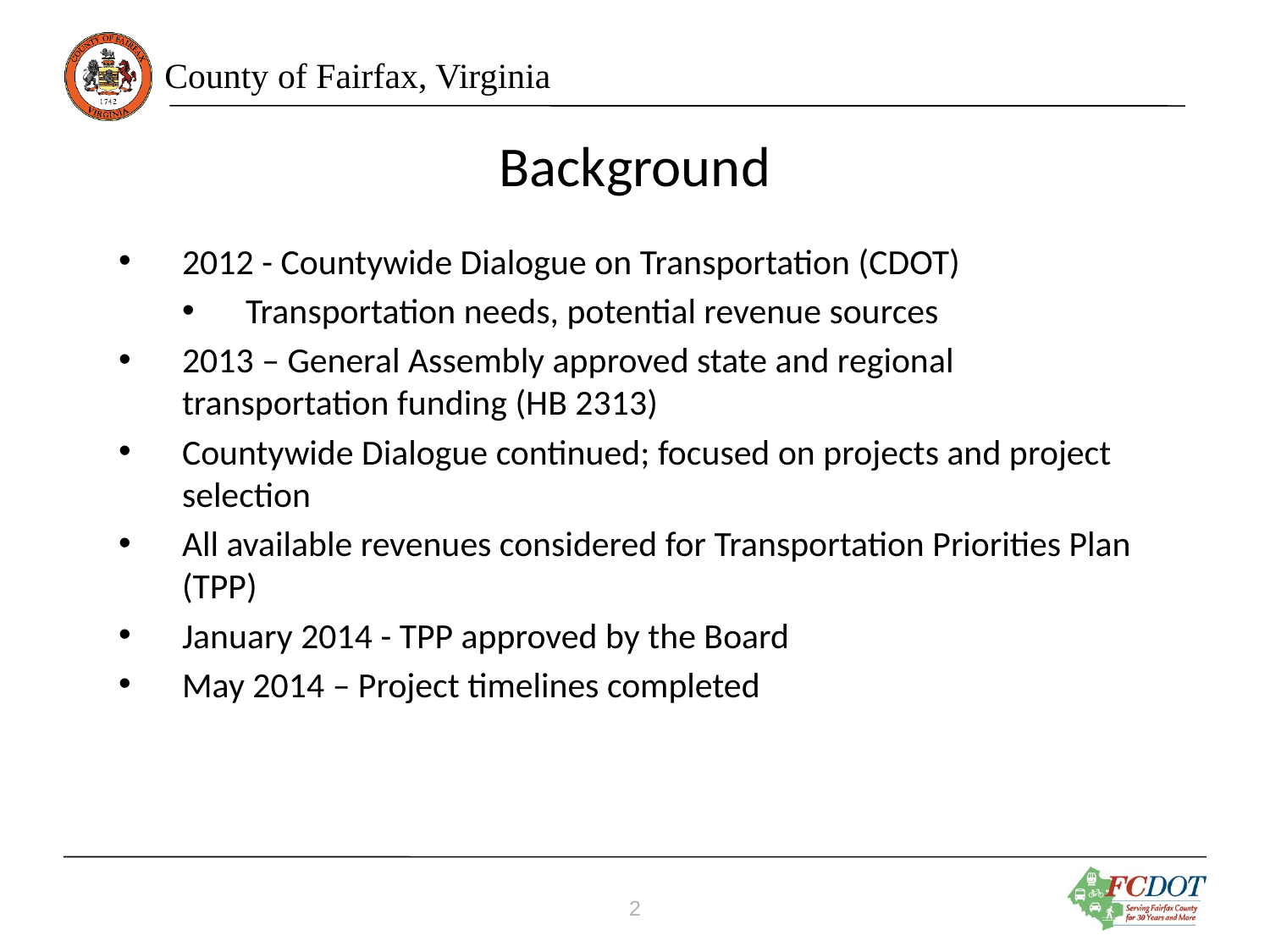

# Background
2012 - Countywide Dialogue on Transportation (CDOT)
Transportation needs, potential revenue sources
2013 – General Assembly approved state and regional transportation funding (HB 2313)
Countywide Dialogue continued; focused on projects and project selection
All available revenues considered for Transportation Priorities Plan (TPP)
January 2014 - TPP approved by the Board
May 2014 – Project timelines completed

2